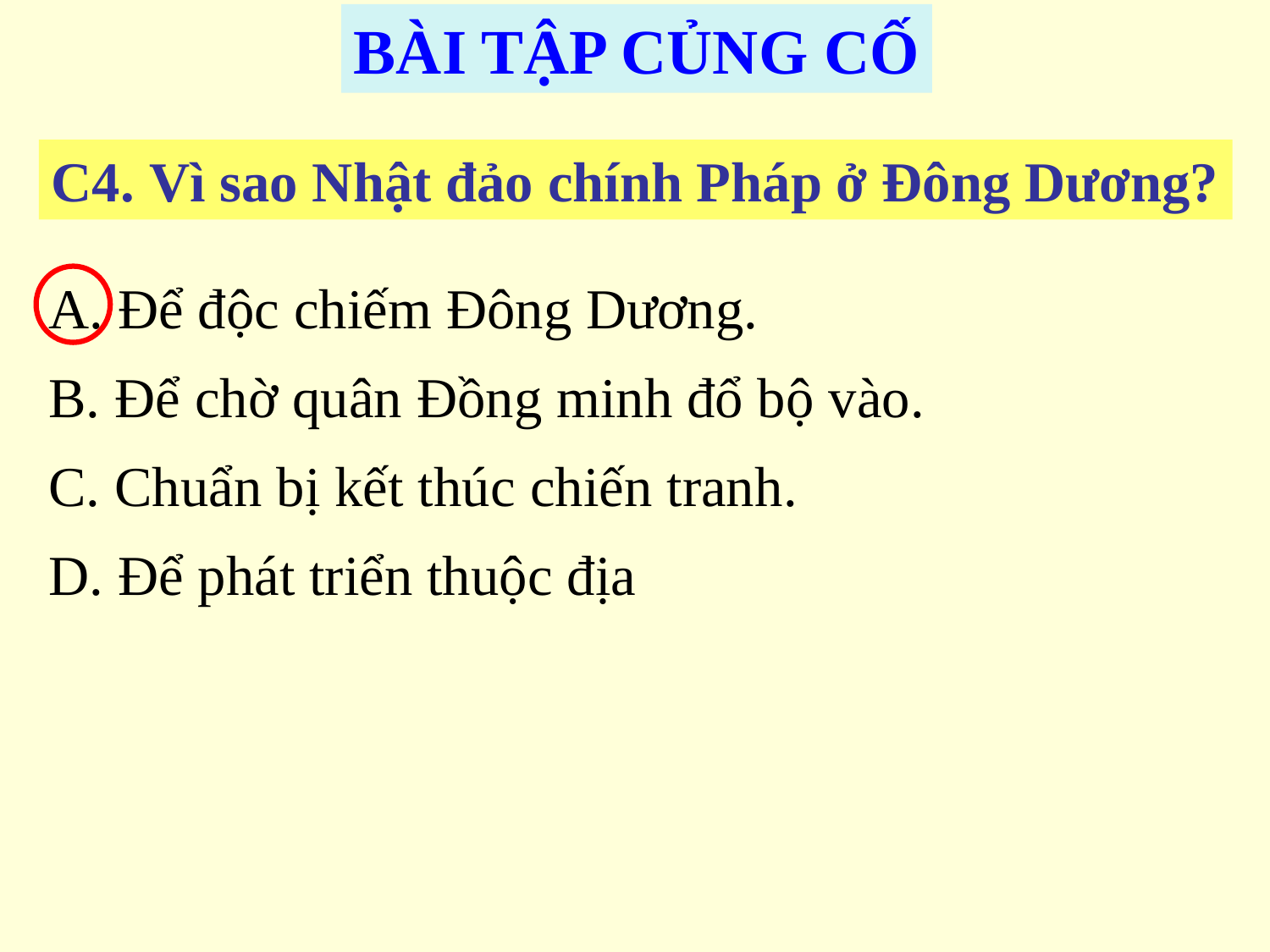

BÀI TẬP CỦNG CỐ
C4. Vì sao Nhật đảo chính Pháp ở Đông Dương?
A. Để độc chiếm Đông Dương.
B. Để chờ quân Đồng minh đổ bộ vào.
C. Chuẩn bị kết thúc chiến tranh.
D. Để phát triển thuộc địa